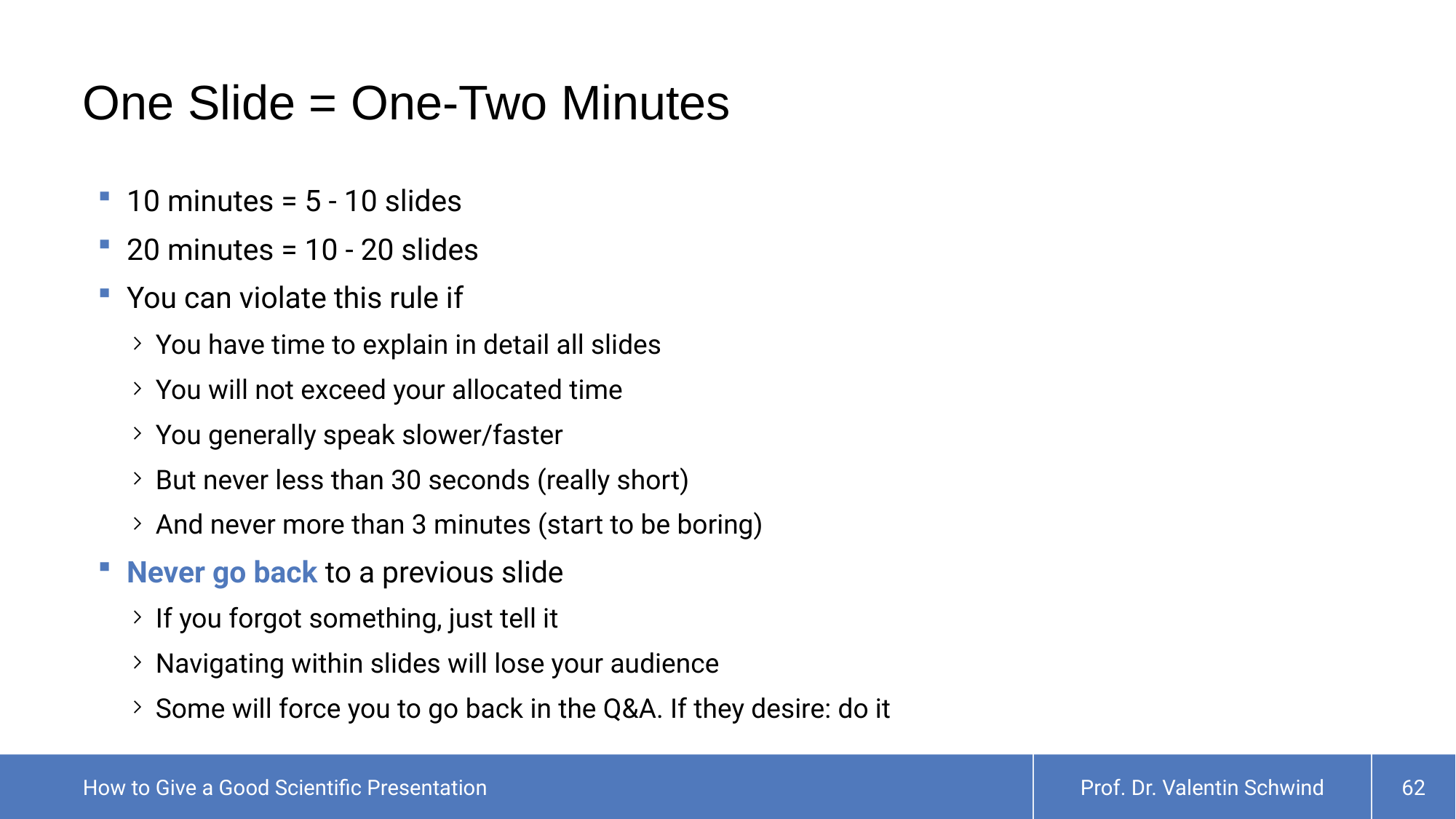

# One Slide = One-Two Minutes
10 minutes = 5 - 10 slides
20 minutes = 10 - 20 slides
You can violate this rule if
You have time to explain in detail all slides
You will not exceed your allocated time
You generally speak slower/faster
But never less than 30 seconds (really short)
And never more than 3 minutes (start to be boring)
Never go back to a previous slide
If you forgot something, just tell it
Navigating within slides will lose your audience
Some will force you to go back in the Q&A. If they desire: do it

How to Give a Good Scientific Presentation
Prof. Dr. Valentin Schwind
62